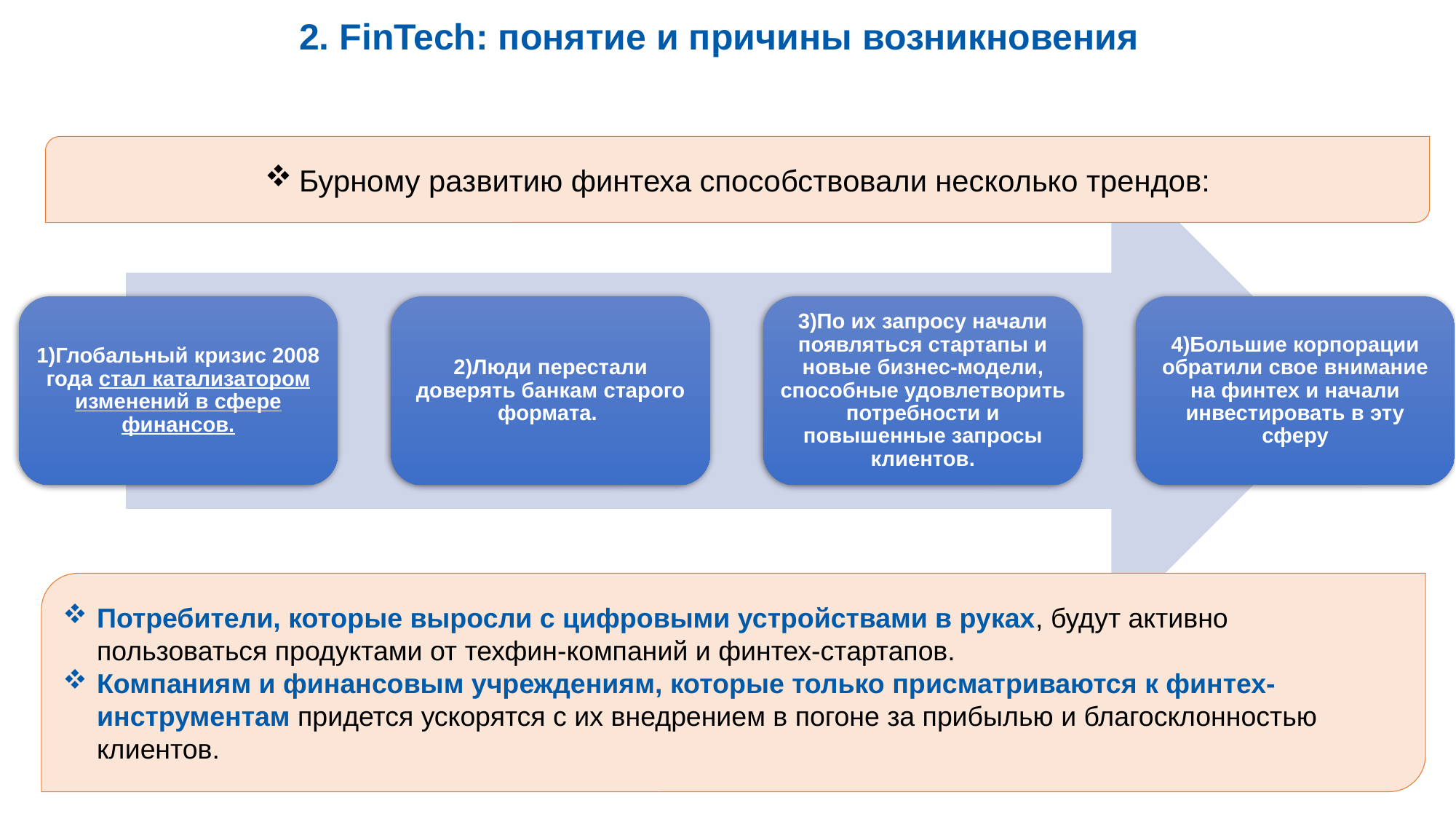

2. FinTech: понятие и причины возникновения
Бурному развитию финтеха способствовали несколько трендов:
1)Глобальный кризис 2008 года стал катализатором изменений в сфере финансов.
2)Люди перестали доверять банкам старого формата.
3)По их запросу начали появляться стартапы и новые бизнес-модели, способные удовлетворить потребности и повышенные запросы клиентов.
4)Большие корпорации обратили свое внимание на финтех и начали инвестировать в эту сферу
Потребители, которые выросли с цифровыми устройствами в руках, будут активно пользоваться продуктами от техфин-компаний и финтех-стартапов.
Компаниям и финансовым учреждениям, которые только присматриваются к финтех-инструментам придется ускорятся с их внедрением в погоне за прибылью и благосклонностью клиентов.